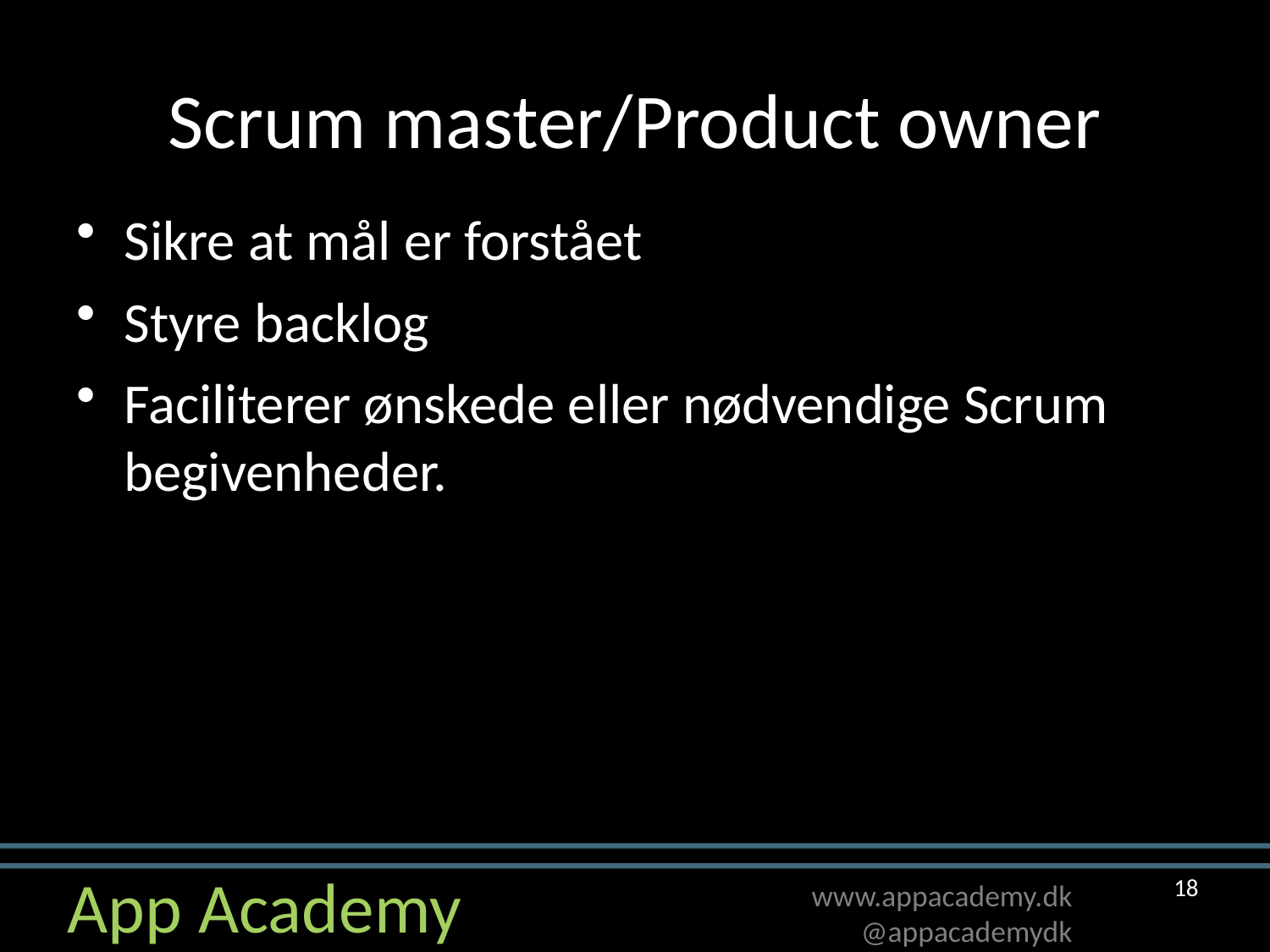

# Scrum master/Product owner
Sikre at mål er forstået
Styre backlog
Faciliterer ønskede eller nødvendige Scrum begivenheder.
18